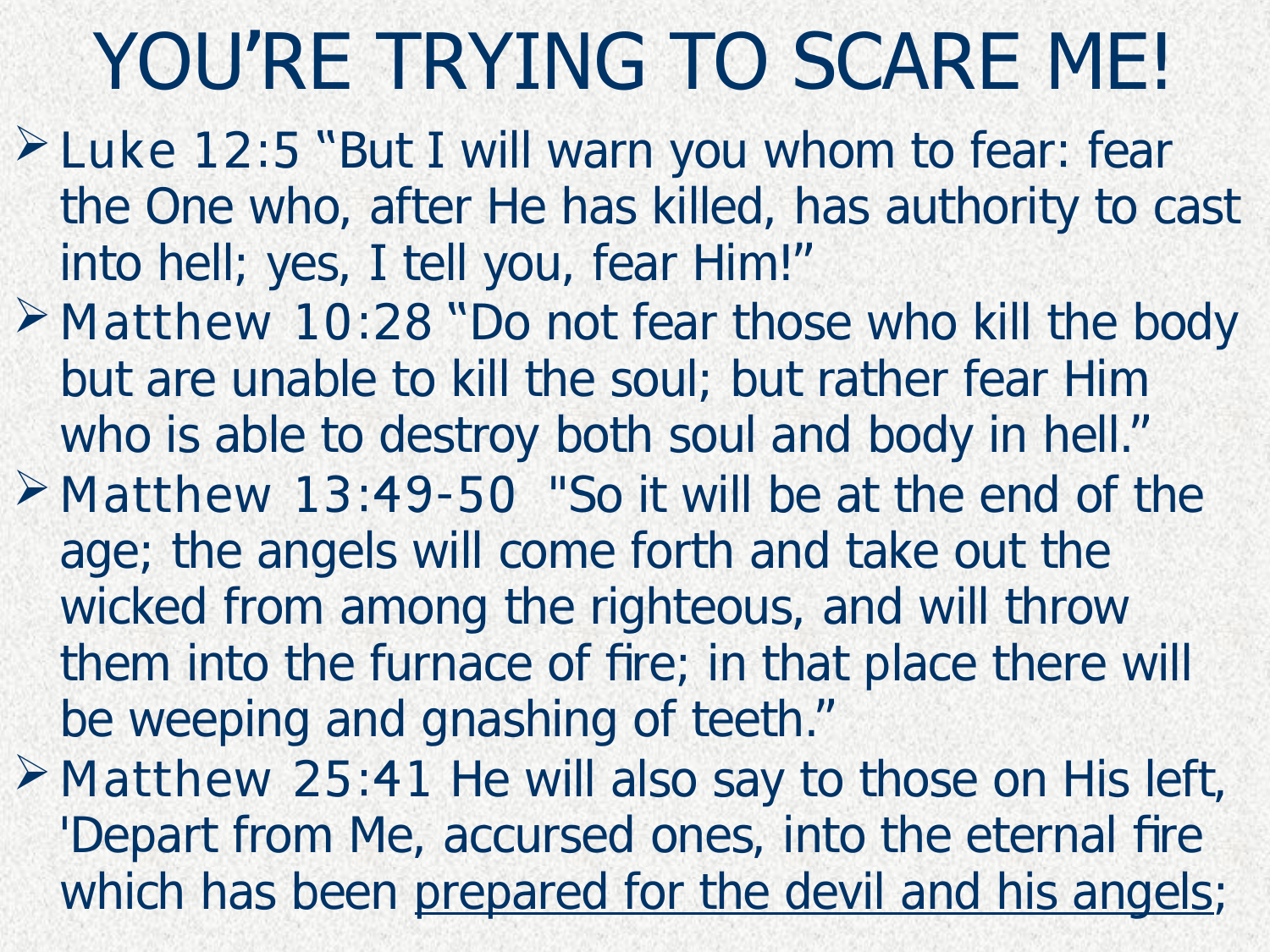

# YOU’RE TRYING TO SCARE ME!
Luke 12:5 “But I will warn you whom to fear: fear the One who, after He has killed, has authority to cast into hell; yes, I tell you, fear Him!”
Matthew 10:28 “Do not fear those who kill the body but are unable to kill the soul; but rather fear Him who is able to destroy both soul and body in hell.”
Matthew 13:49-50  "So it will be at the end of the age; the angels will come forth and take out the wicked from among the righteous, and will throw them into the furnace of fire; in that place there will be weeping and gnashing of teeth.”
Matthew 25:41 He will also say to those on His left, 'Depart from Me, accursed ones, into the eternal fire which has been prepared for the devil and his angels;